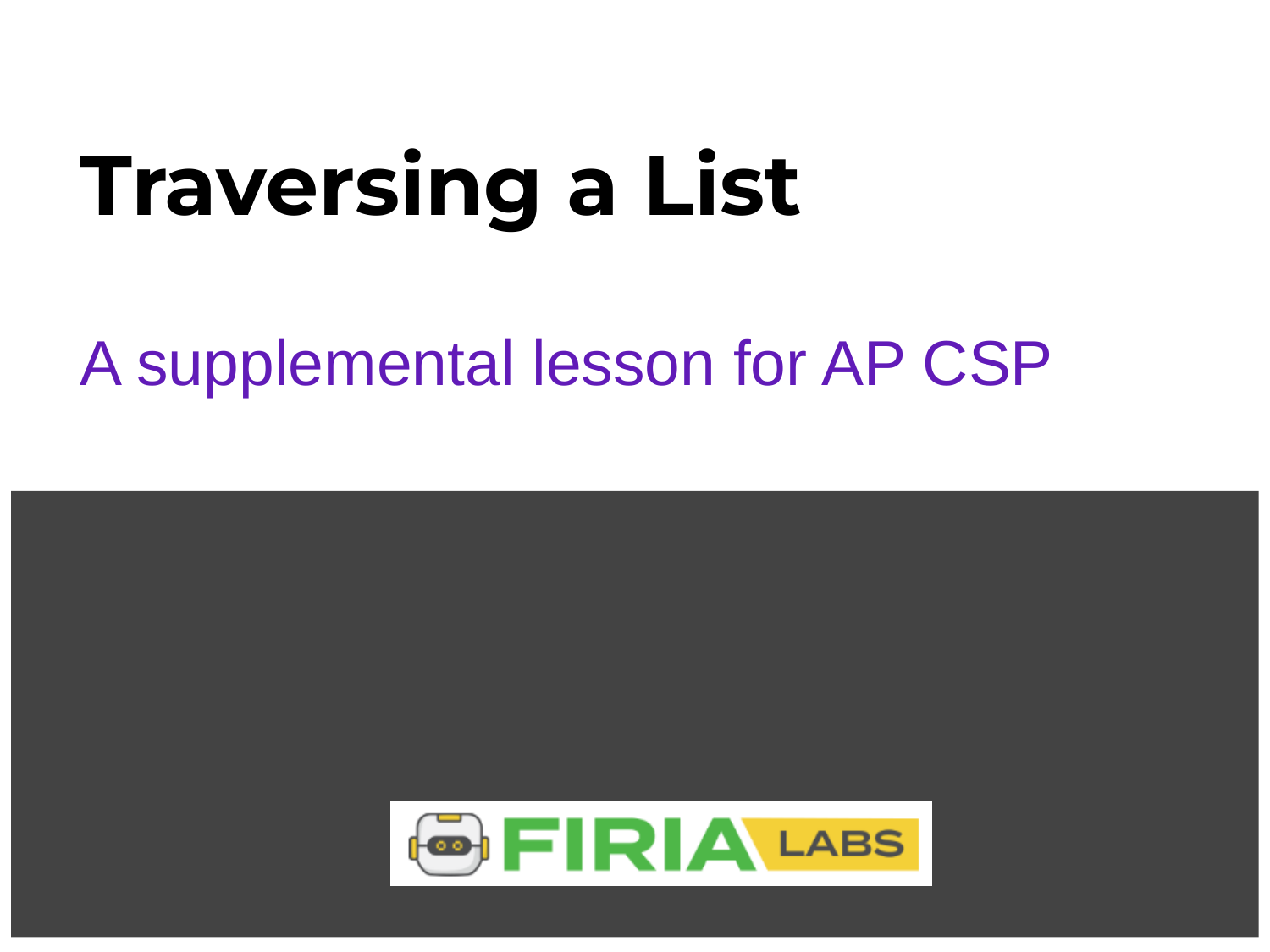

# Traversing a List
A supplemental lesson for AP CSP